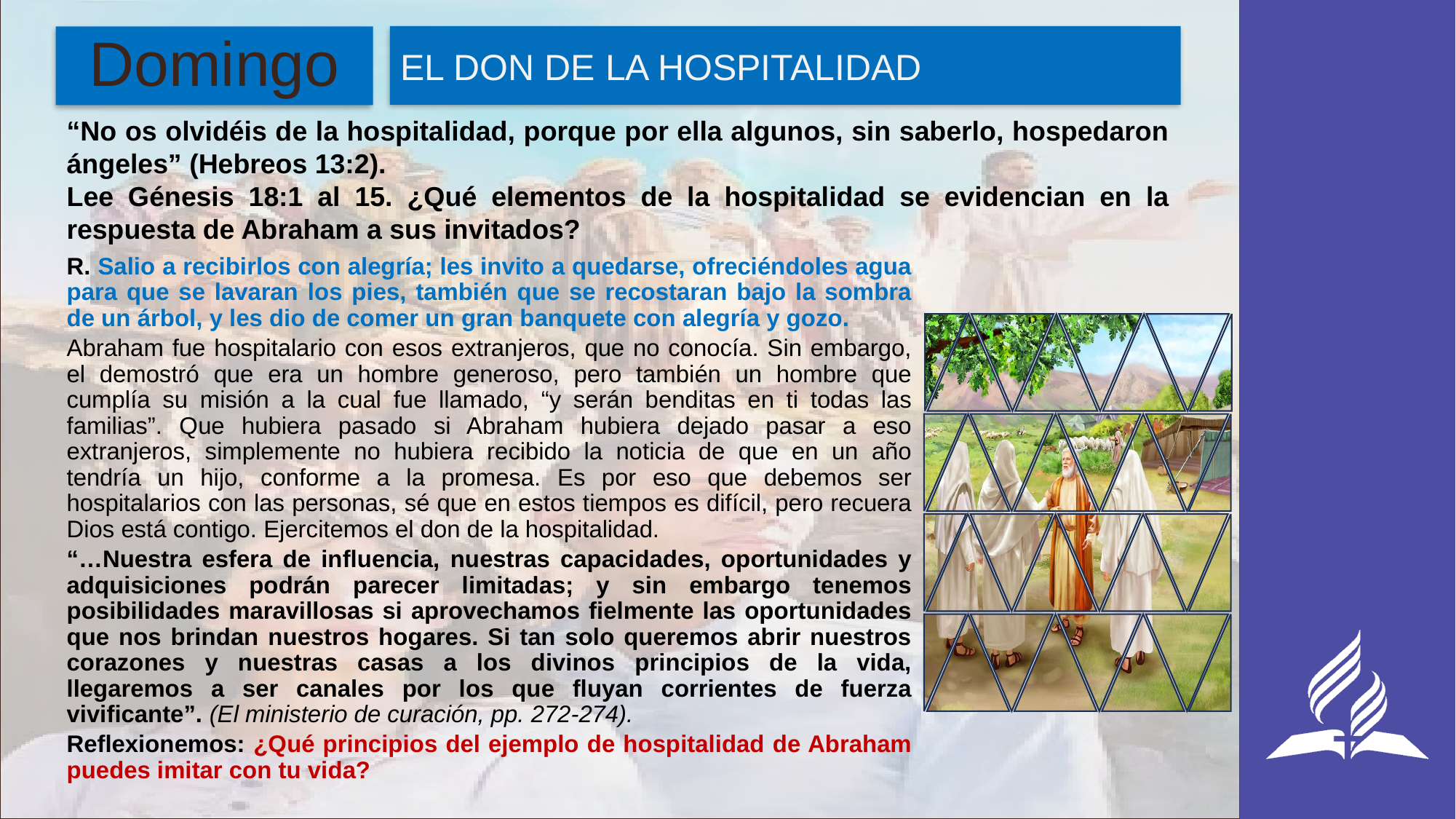

EL DON DE LA HOSPITALIDAD
# Domingo
“No os olvidéis de la hospitalidad, porque por ella algunos, sin saberlo, hospedaron ángeles” (Hebreos 13:2).
Lee Génesis 18:1 al 15. ¿Qué elementos de la hospitalidad se evidencian en la respuesta de Abraham a sus invitados?
R. Salio a recibirlos con alegría; les invito a quedarse, ofreciéndoles agua para que se lavaran los pies, también que se recostaran bajo la sombra de un árbol, y les dio de comer un gran banquete con alegría y gozo.
Abraham fue hospitalario con esos extranjeros, que no conocía. Sin embargo, el demostró que era un hombre generoso, pero también un hombre que cumplía su misión a la cual fue llamado, “y serán benditas en ti todas las familias”. Que hubiera pasado si Abraham hubiera dejado pasar a eso extranjeros, simplemente no hubiera recibido la noticia de que en un año tendría un hijo, conforme a la promesa. Es por eso que debemos ser hospitalarios con las personas, sé que en estos tiempos es difícil, pero recuera Dios está contigo. Ejercitemos el don de la hospitalidad.
“…Nuestra esfera de influencia, nuestras capacidades, oportunidades y adquisiciones podrán parecer limitadas; y sin embargo tenemos posibilidades maravillosas si aprovechamos fielmente las oportunidades que nos brindan nuestros hogares. Si tan solo queremos abrir nuestros corazones y nuestras casas a los divinos principios de la vida, llegaremos a ser canales por los que fluyan corrientes de fuerza vivificante”. (El ministerio de curación, pp. 272-274).
Reflexionemos: ¿Qué principios del ejemplo de hospitalidad de Abraham puedes imitar con tu vida?